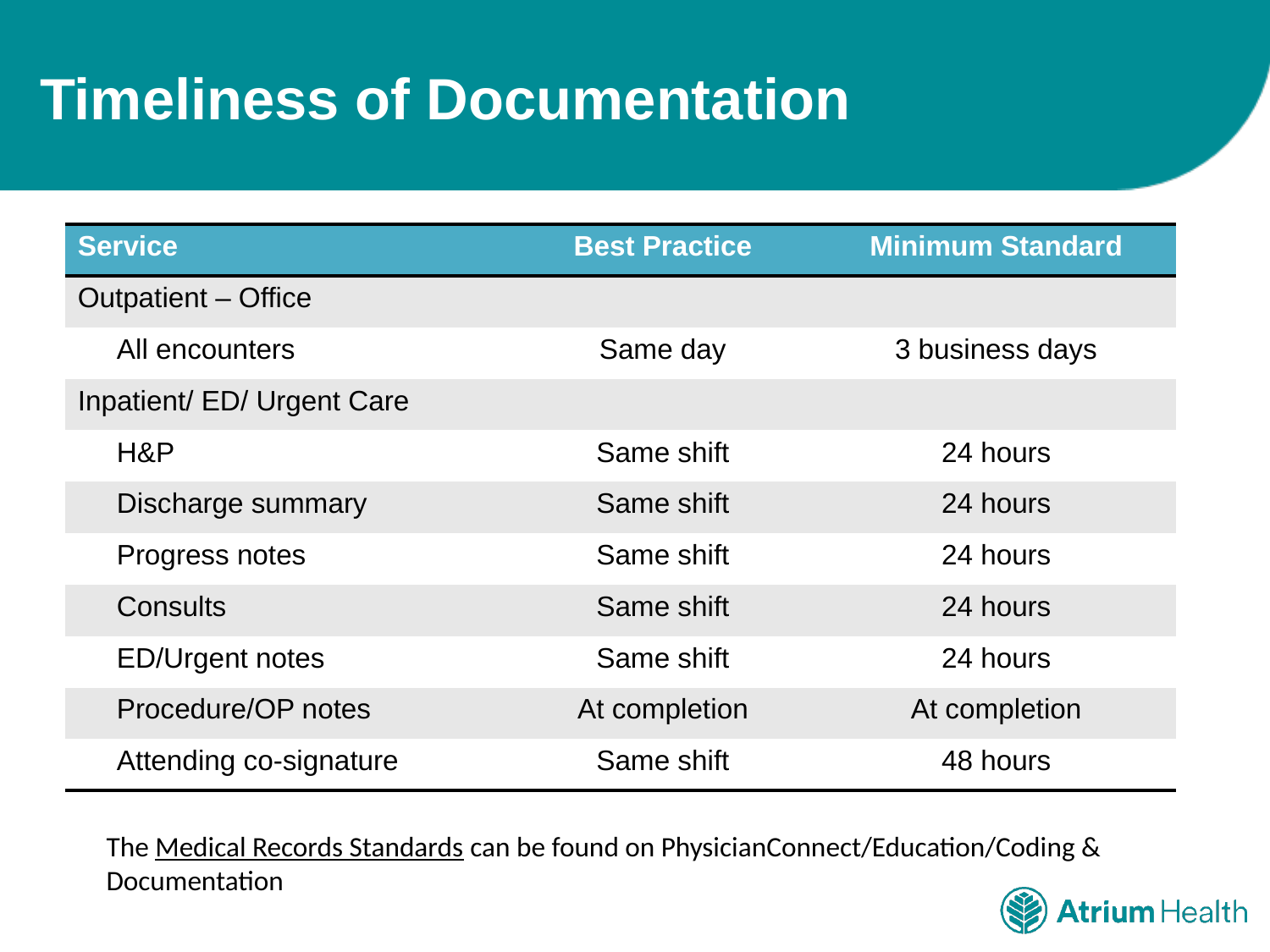

# Timeliness of Documentation
| Service | Best Practice | Minimum Standard |
| --- | --- | --- |
| Outpatient – Office |  |  |
| All encounters | Same day | 3 business days |
| Inpatient/ ED/ Urgent Care |  |  |
| H&P | Same shift | 24 hours |
| Discharge summary | Same shift | 24 hours |
| Progress notes | Same shift | 24 hours |
| Consults | Same shift | 24 hours |
| ED/Urgent notes | Same shift | 24 hours |
| Procedure/OP notes | At completion | At completion |
| Attending co-signature | Same shift | 48 hours |
The Medical Records Standards can be found on PhysicianConnect/Education/Coding & Documentation